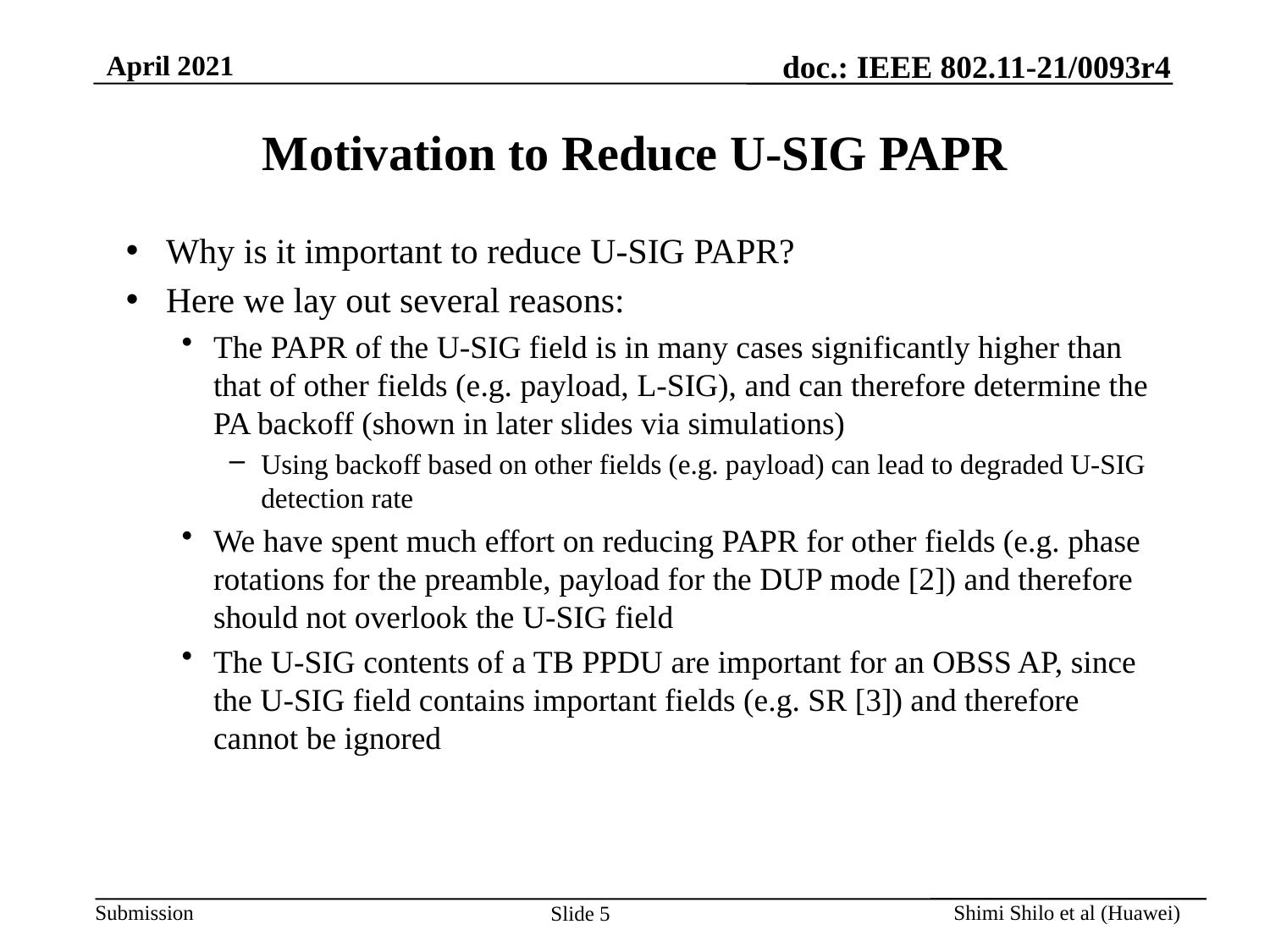

# Motivation to Reduce U-SIG PAPR
Why is it important to reduce U-SIG PAPR?
Here we lay out several reasons:
The PAPR of the U-SIG field is in many cases significantly higher than that of other fields (e.g. payload, L-SIG), and can therefore determine the PA backoff (shown in later slides via simulations)
Using backoff based on other fields (e.g. payload) can lead to degraded U-SIG detection rate
We have spent much effort on reducing PAPR for other fields (e.g. phase rotations for the preamble, payload for the DUP mode [2]) and therefore should not overlook the U-SIG field
The U-SIG contents of a TB PPDU are important for an OBSS AP, since the U-SIG field contains important fields (e.g. SR [3]) and therefore cannot be ignored